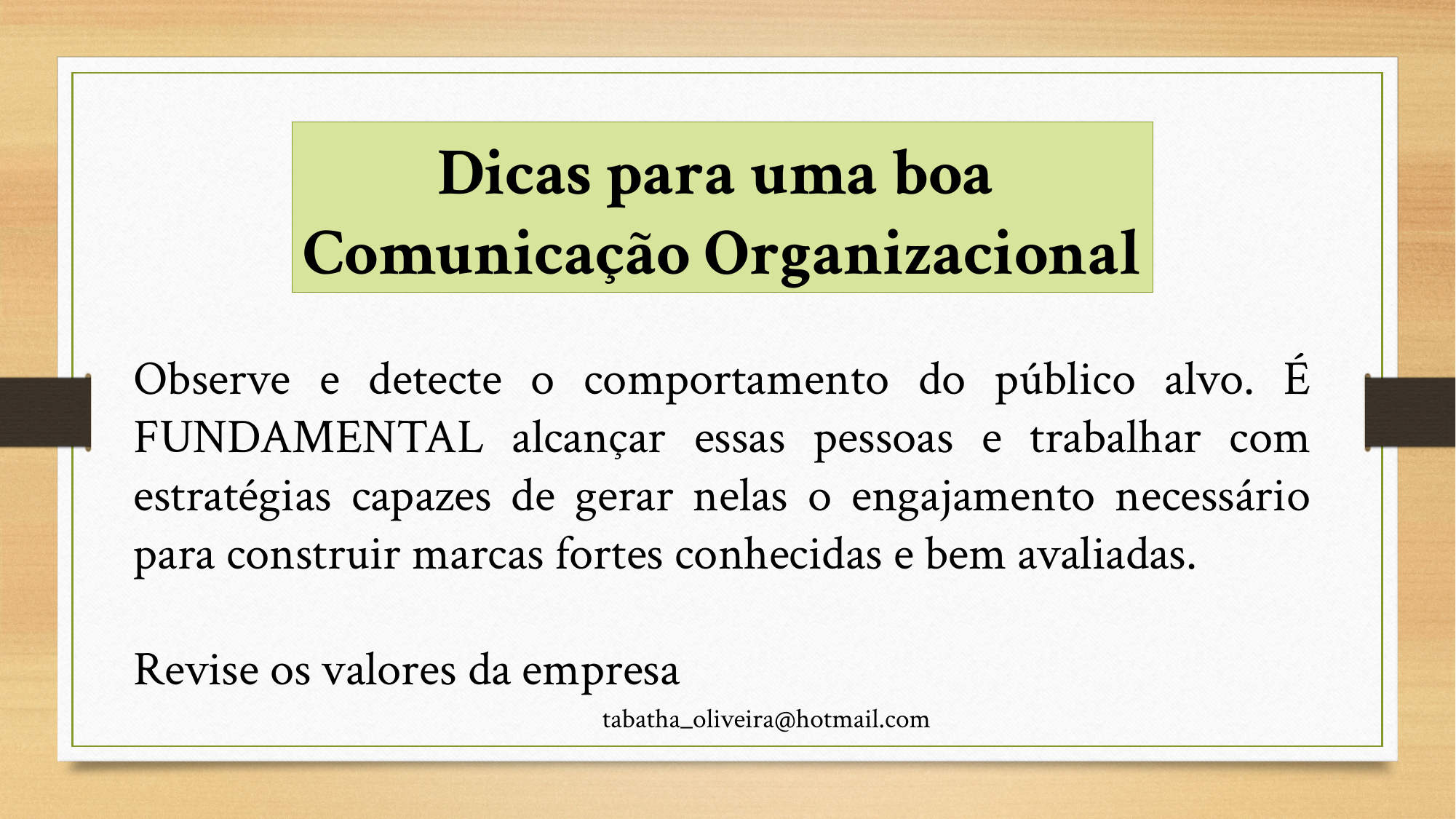

Dicas para uma boa
Comunicação Organizacional
Observe e detecte o comportamento do público alvo. É FUNDAMENTAL alcançar essas pessoas e trabalhar com estratégias capazes de gerar nelas o engajamento necessário para construir marcas fortes conhecidas e bem avaliadas.

Revise os valores da empresa

tabatha_oliveira@hotmail.com